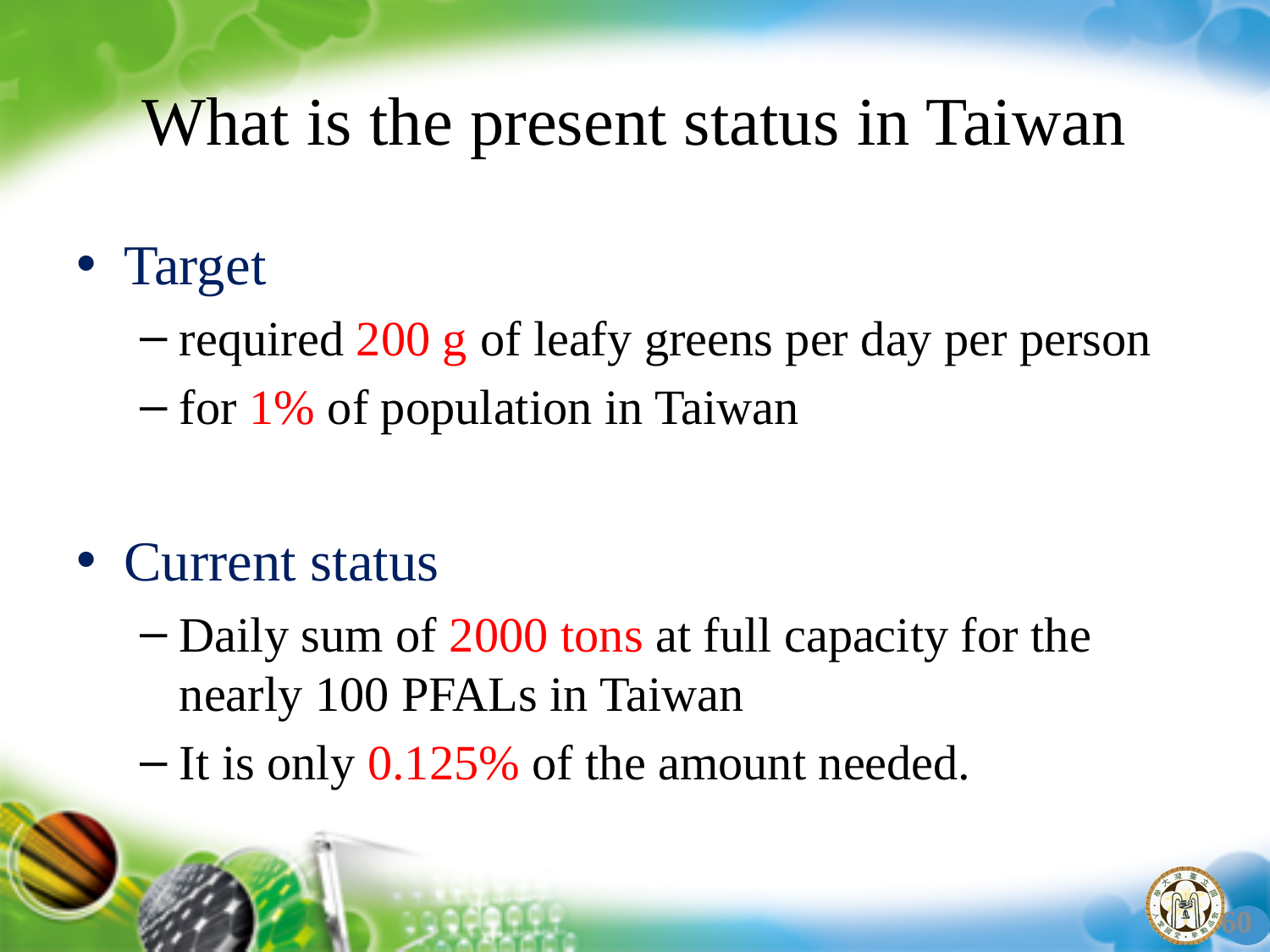

# What is the present status in Taiwan
Target
required 200 g of leafy greens per day per person
for 1% of population in Taiwan

Current status
Daily sum of 2000 tons at full capacity for the nearly 100 PFALs in Taiwan
It is only 0.125% of the amount needed.
60